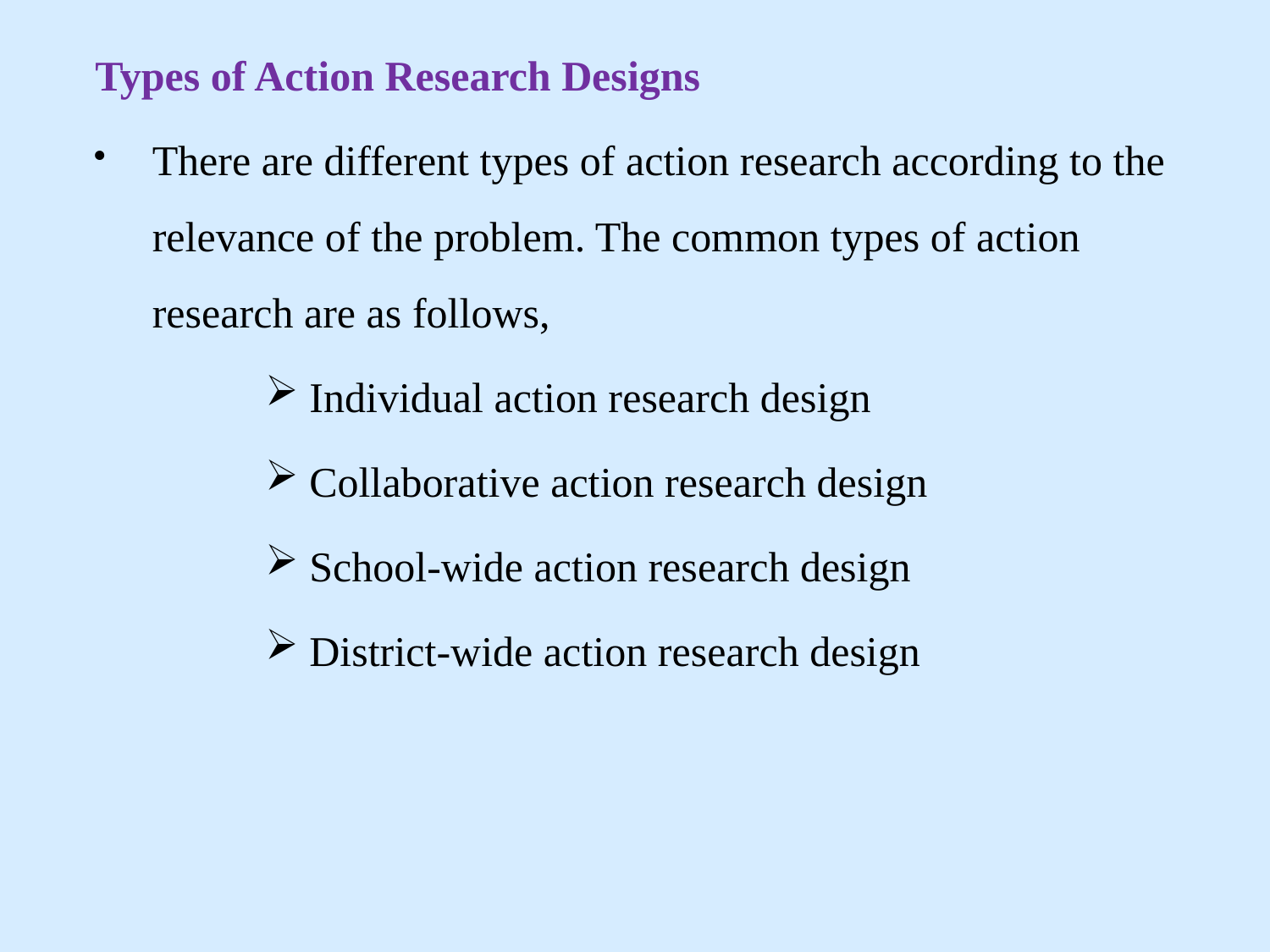

Types of Action Research Designs
There are different types of action research according to the relevance of the problem. The common types of action research are as follows,
 Individual action research design
 Collaborative action research design
 School-wide action research design
 District-wide action research design